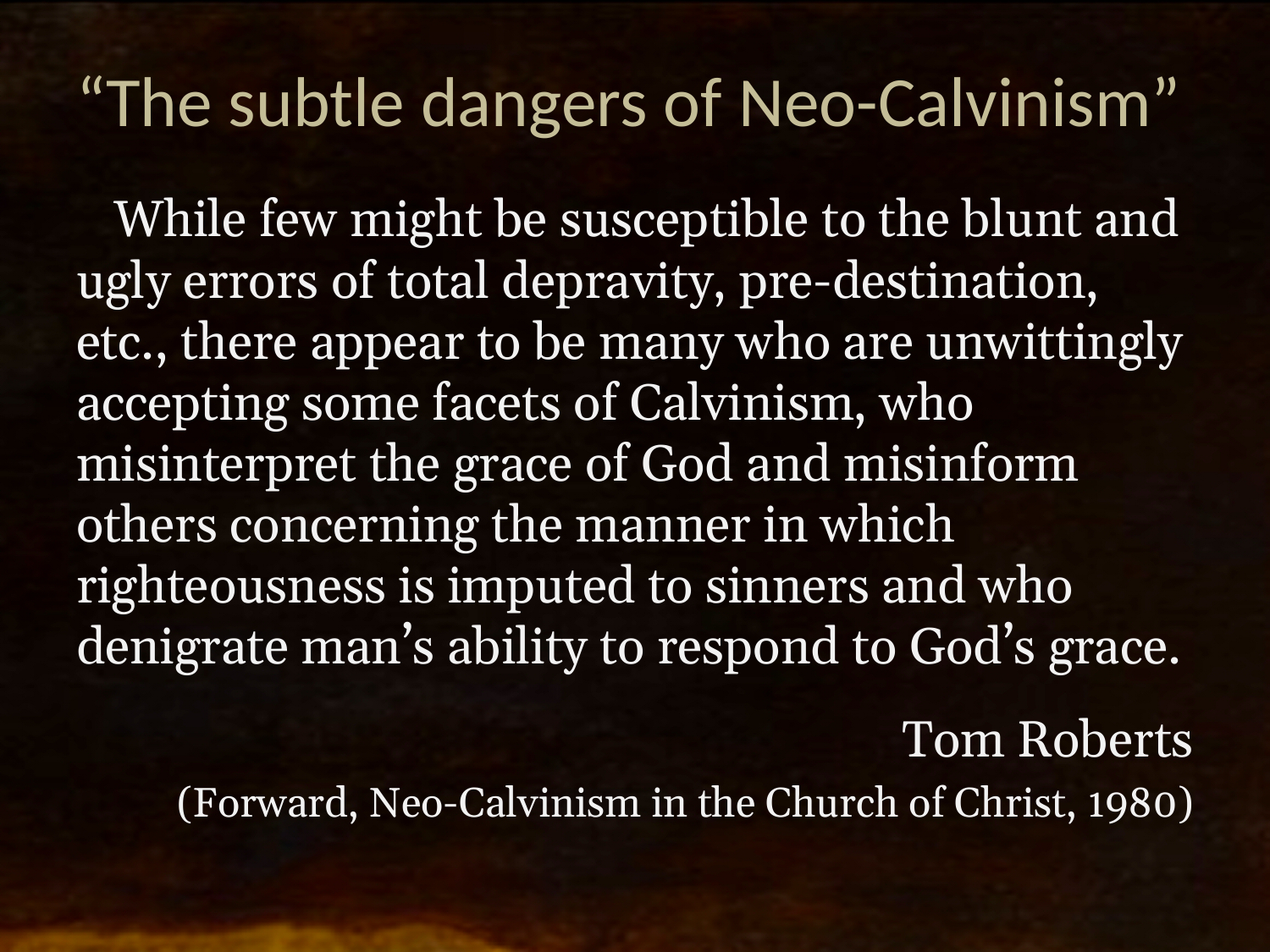

# “The subtle dangers of Neo-Calvinism”
While few might be susceptible to the blunt and ugly errors of total depravity, pre-destination, etc., there appear to be many who are unwittingly accepting some facets of Calvinism, who misinterpret the grace of God and misinform others concerning the manner in which righteousness is imputed to sinners and who denigrate man’s ability to respond to God’s grace.

 Tom Roberts
(Forward, Neo-Calvinism in the Church of Christ, 1980)